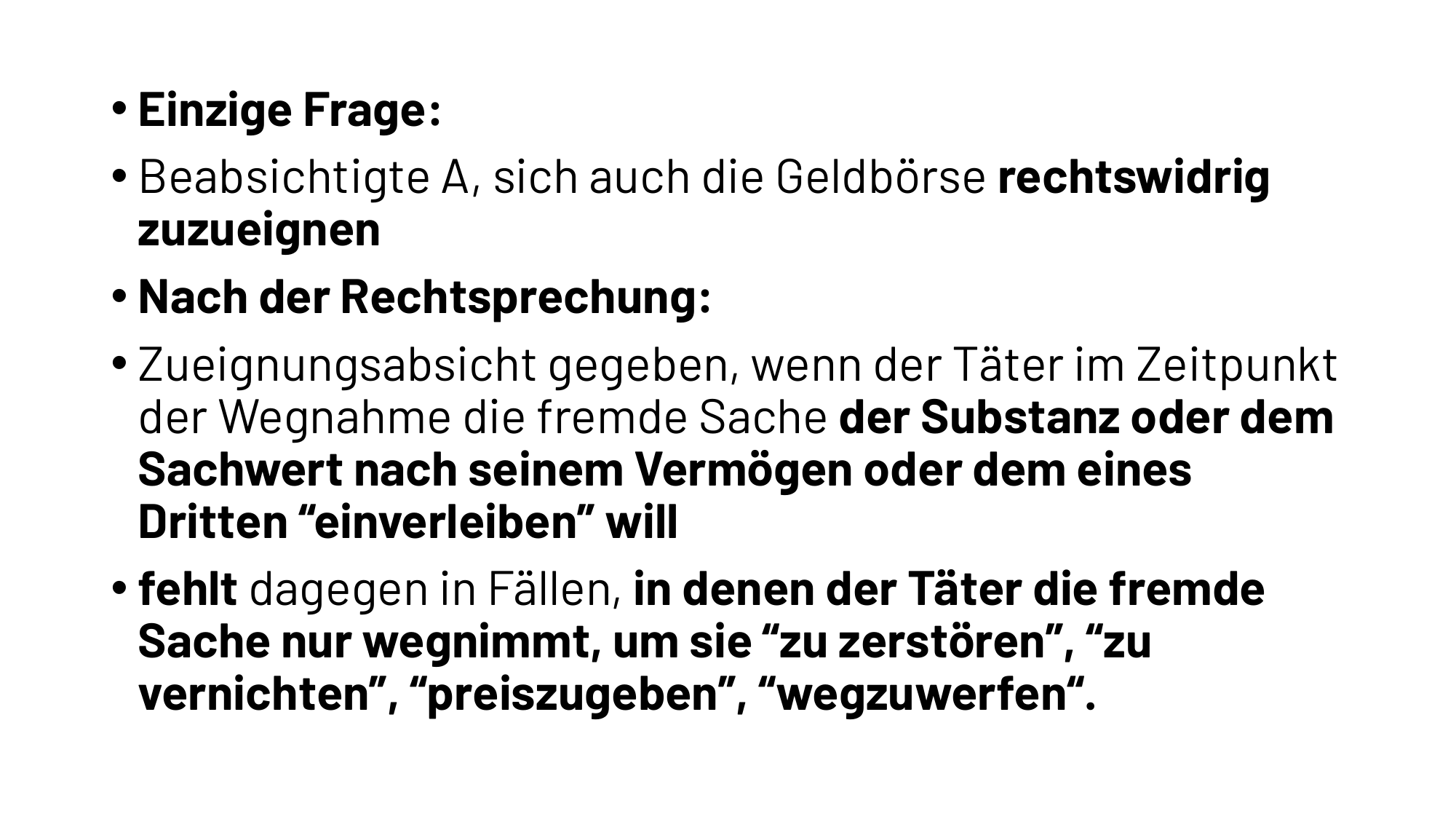

Einzige Frage:
Beabsichtigte A, sich auch die Geldbörse rechtswidrig zuzueignen
Nach der Rechtsprechung:
Zueignungsabsicht gegeben, wenn der Täter im Zeitpunkt der Wegnahme die fremde Sache der Substanz oder dem Sachwert nach seinem Vermögen oder dem eines Dritten “einverleiben” will
fehlt dagegen in Fällen, in denen der Täter die fremde Sache nur wegnimmt, um sie “zu zerstören”, “zu vernichten”, “preiszugeben”, “wegzuwerfen“.